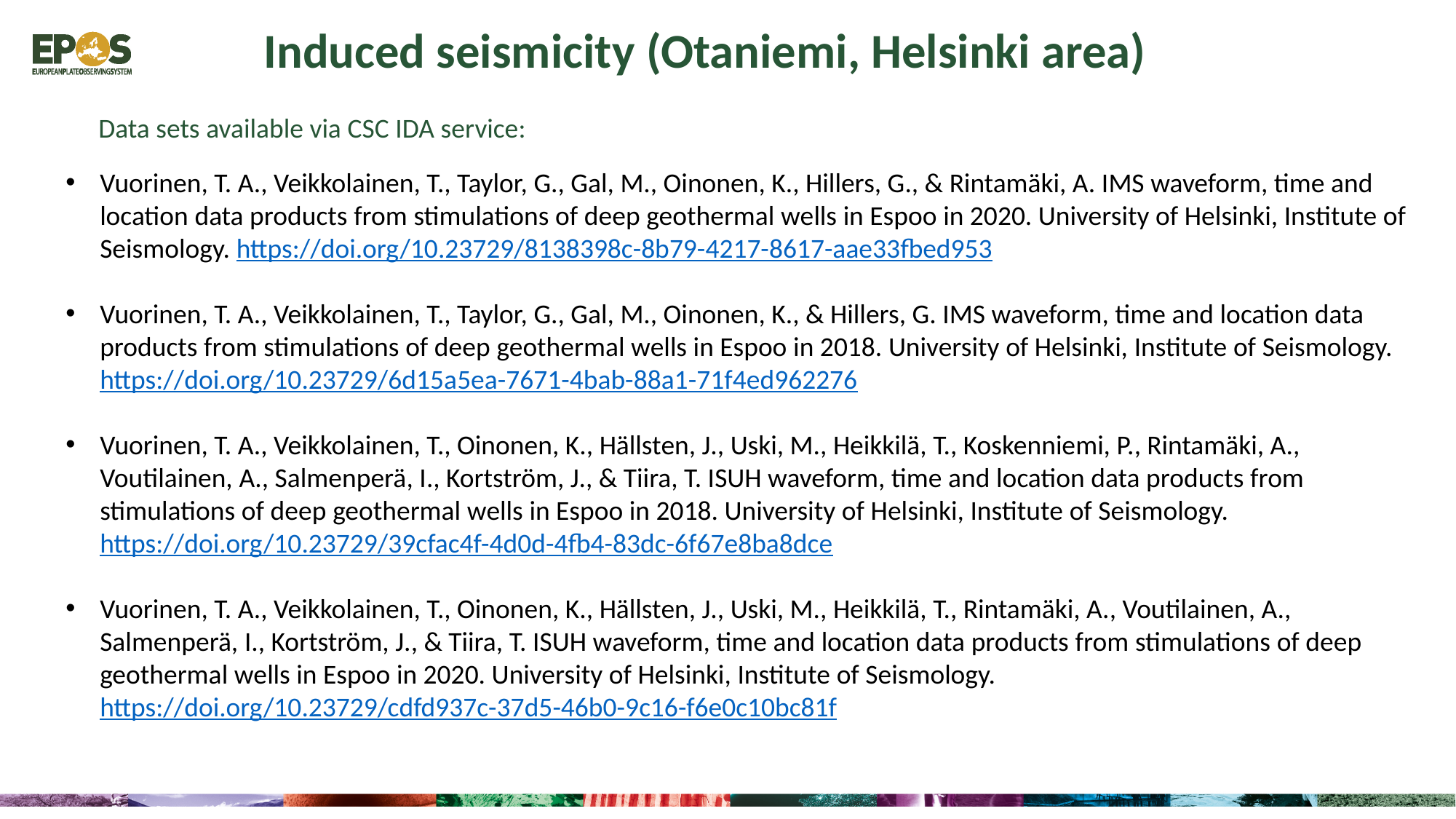

Induced seismicity (Otaniemi, Helsinki area)​

Data sets available via CSC IDA service:
Vuorinen, T. A., Veikkolainen, T., Taylor, G., Gal, M., Oinonen, K., Hillers, G., & Rintamäki, A. IMS waveform, time and location data products from stimulations of deep geothermal wells in Espoo in 2020. University of Helsinki, Institute of Seismology. https://doi.org/10.23729/8138398c-8b79-4217-8617-aae33fbed953

Vuorinen, T. A., Veikkolainen, T., Taylor, G., Gal, M., Oinonen, K., & Hillers, G. IMS waveform, time and location data products from stimulations of deep geothermal wells in Espoo in 2018. University of Helsinki, Institute of Seismology. https://doi.org/10.23729/6d15a5ea-7671-4bab-88a1-71f4ed962276

Vuorinen, T. A., Veikkolainen, T., Oinonen, K., Hällsten, J., Uski, M., Heikkilä, T., Koskenniemi, P., Rintamäki, A., Voutilainen, A., Salmenperä, I., Kortström, J., & Tiira, T. ISUH waveform, time and location data products from stimulations of deep geothermal wells in Espoo in 2018. University of Helsinki, Institute of Seismology. https://doi.org/10.23729/39cfac4f-4d0d-4fb4-83dc-6f67e8ba8dce

Vuorinen, T. A., Veikkolainen, T., Oinonen, K., Hällsten, J., Uski, M., Heikkilä, T., Rintamäki, A., Voutilainen, A., Salmenperä, I., Kortström, J., & Tiira, T. ISUH waveform, time and location data products from stimulations of deep geothermal wells in Espoo in 2020. University of Helsinki, Institute of Seismology. https://doi.org/10.23729/cdfd937c-37d5-46b0-9c16-f6e0c10bc81f